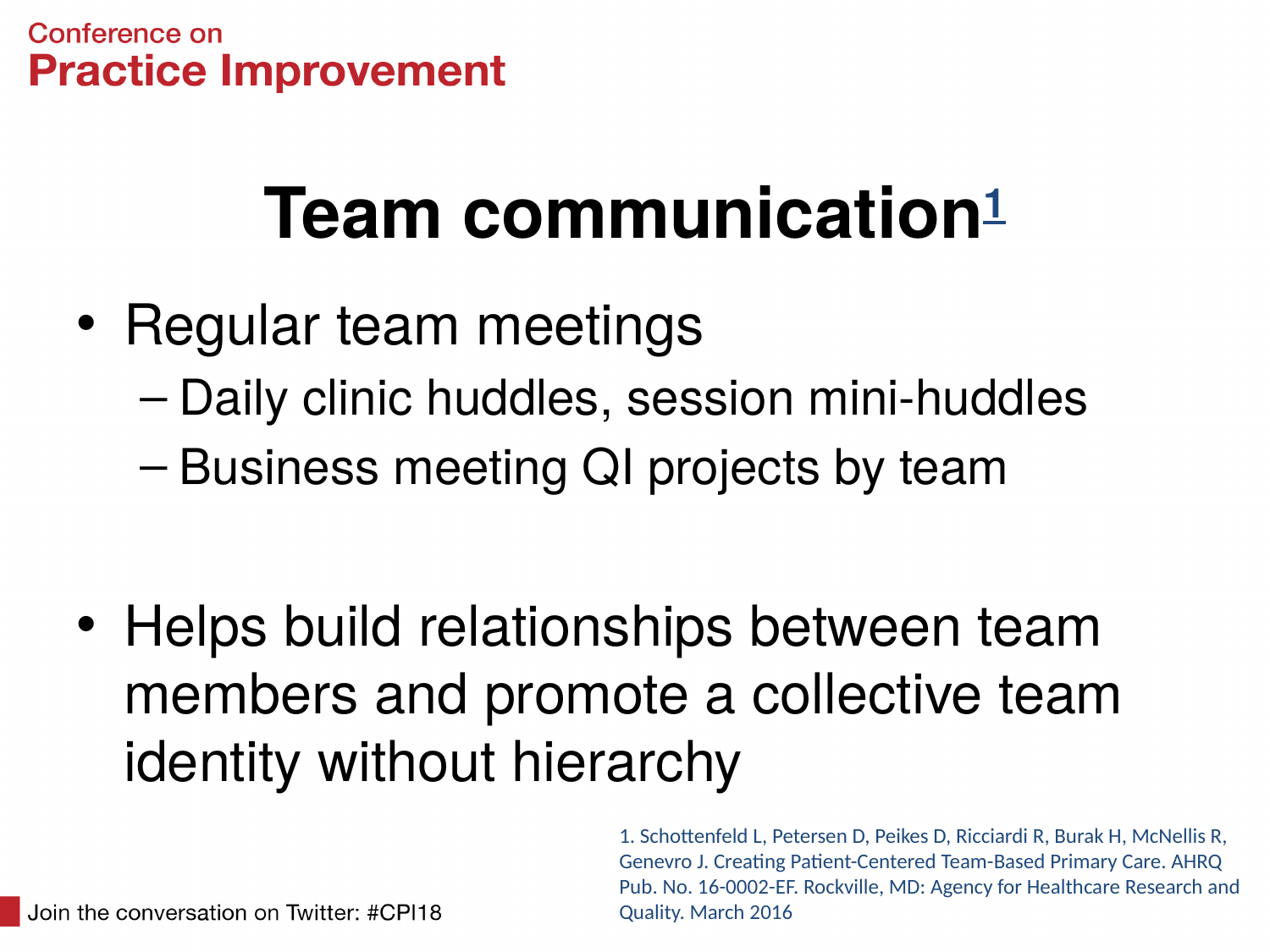

# Team communication1
Regular team meetings
Daily clinic huddles, session mini-huddles
Business meeting QI projects by team

Helps build relationships between team members and promote a collective team identity without hierarchy
1. Schottenfeld L, Petersen D, Peikes D, Ricciardi R, Burak H, McNellis R, Genevro J. Creating Patient-Centered Team-Based Primary Care. AHRQ Pub. No. 16-0002-EF. Rockville, MD: Agency for Healthcare Research and Quality. March 2016